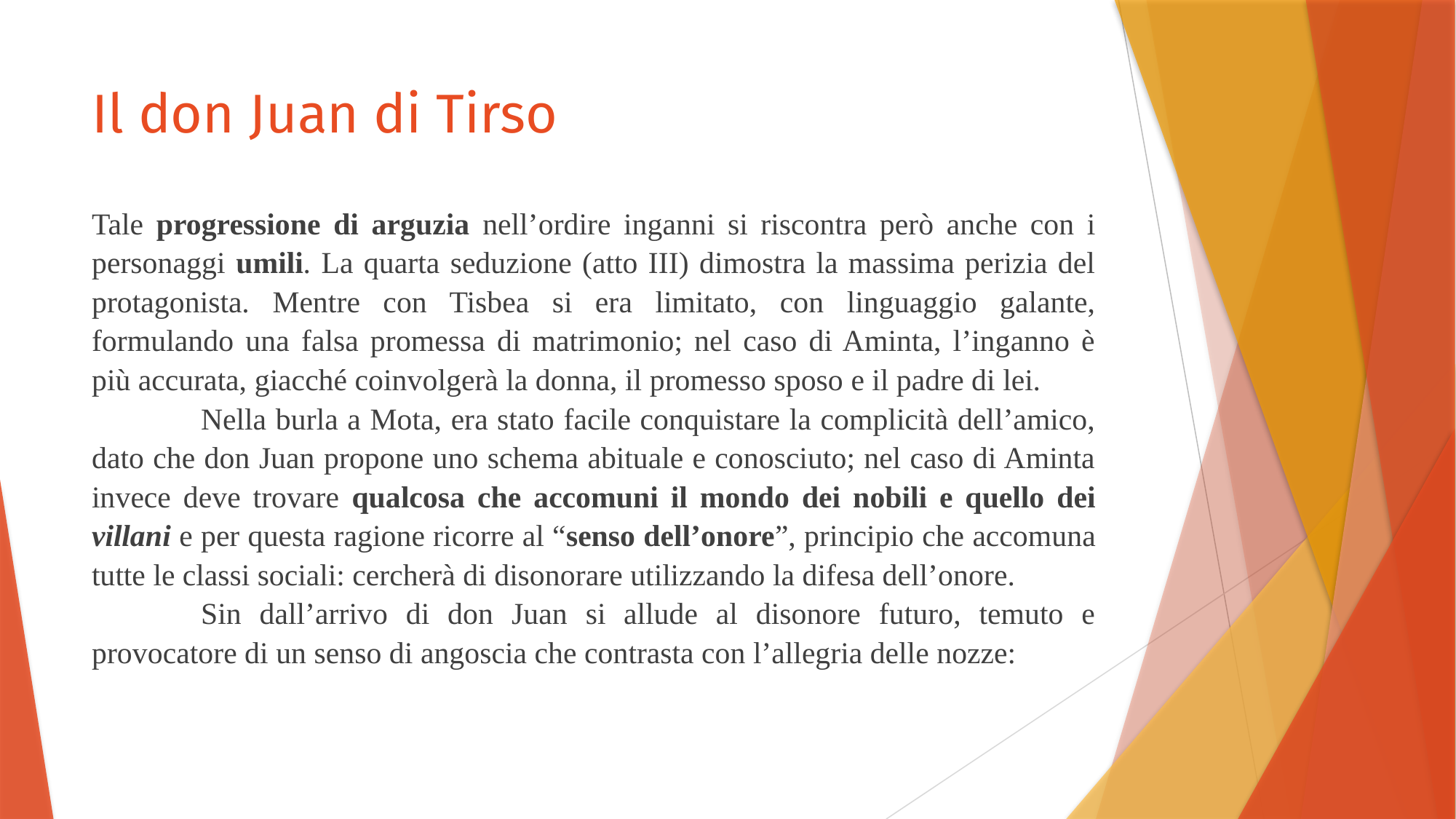

# Il don Juan di Tirso
Tale progressione di arguzia nell’ordire inganni si riscontra però anche con i personaggi umili. La quarta seduzione (atto III) dimostra la massima perizia del protagonista. Mentre con Tisbea si era limitato, con linguaggio galante, formulando una falsa promessa di matrimonio; nel caso di Aminta, l’inganno è più accurata, giacché coinvolgerà la donna, il promesso sposo e il padre di lei.
	Nella burla a Mota, era stato facile conquistare la complicità dell’amico, dato che don Juan propone uno schema abituale e conosciuto; nel caso di Aminta invece deve trovare qualcosa che accomuni il mondo dei nobili e quello dei villani e per questa ragione ricorre al “senso dell’onore”, principio che accomuna tutte le classi sociali: cercherà di disonorare utilizzando la difesa dell’onore.
	Sin dall’arrivo di don Juan si allude al disonore futuro, temuto e provocatore di un senso di angoscia che contrasta con l’allegria delle nozze: